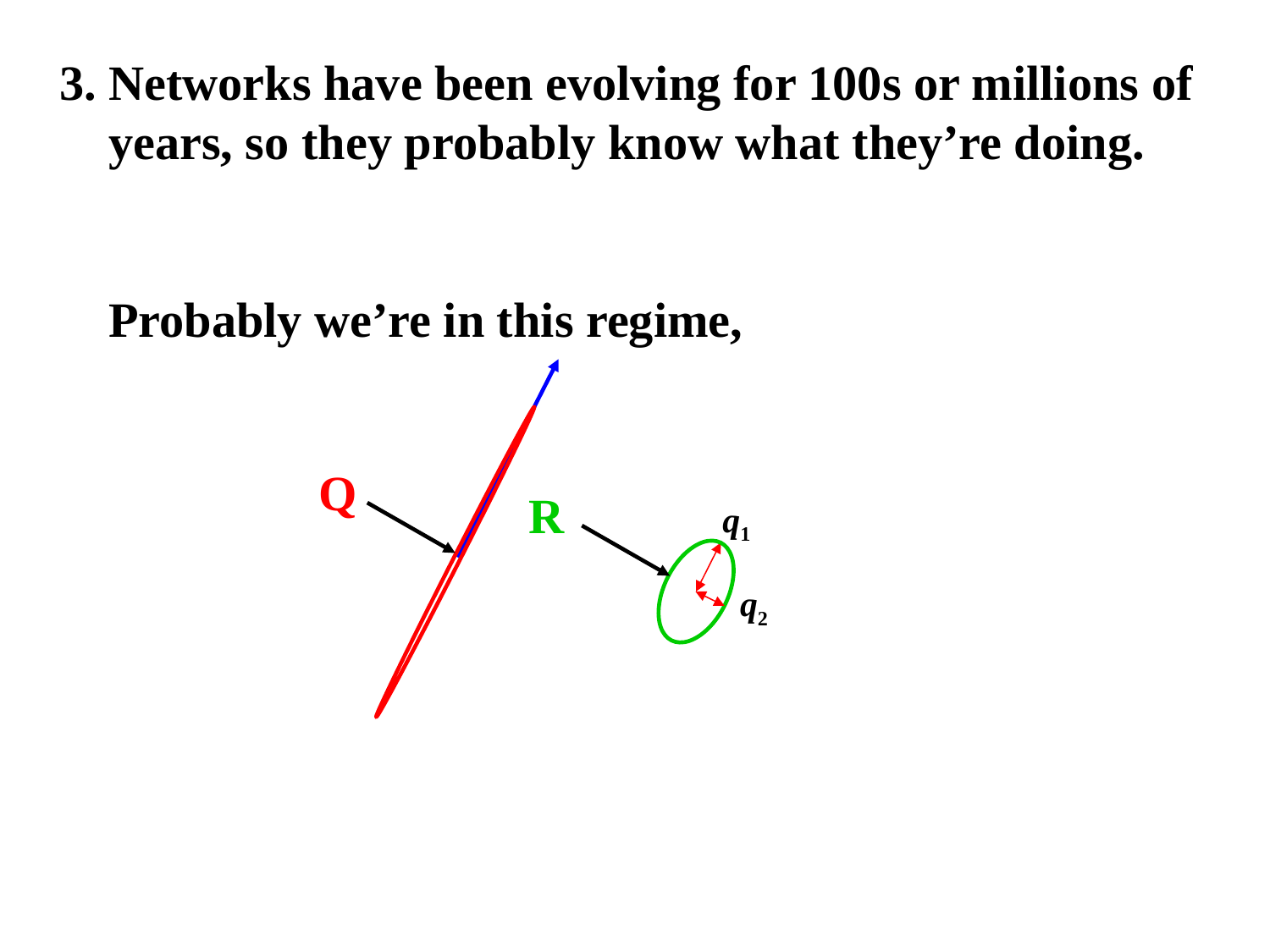

3. Networks have been evolving for 100s or millions of
    years, so they probably know what they’re doing.

    Probably we’re in this regime,

Q
R
q1

q2